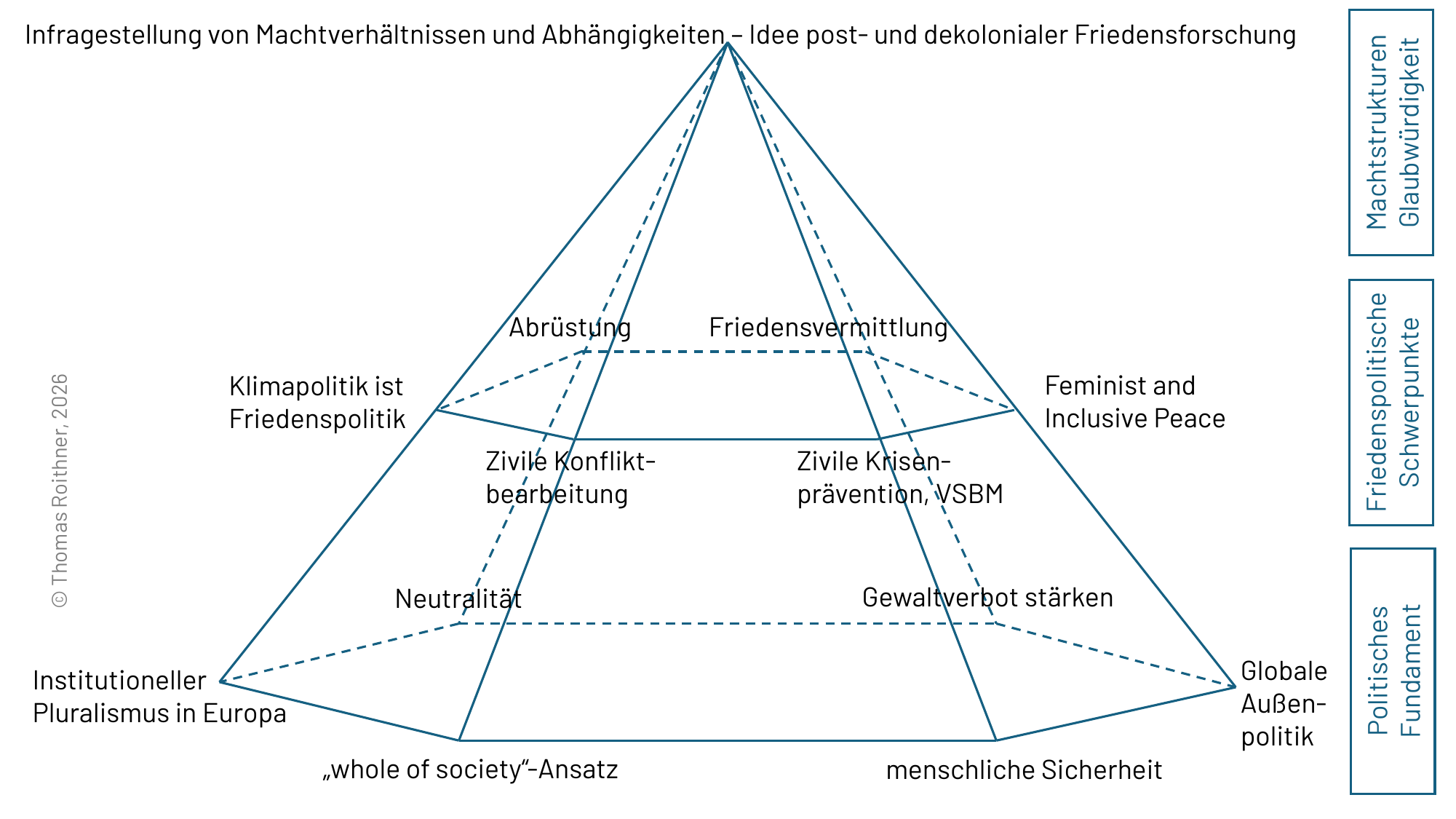

Infragestellung von Machtverhältnissen und Abhängigkeiten – Idee post- und dekolonialer Friedensforschung
Machtstrukturen Glaubwürdigkeit
Abrüstung
Friedensvermittlung
Friedenspolitische Schwerpunkte
Feminist and
Inclusive Peace
Klimapolitik ist
Friedenspolitik
Zivile Konflikt-
bearbeitung
Zivile Krisen-
prävention, VSBM
© Thomas Roithner, 2026
Gewaltverbot stärken
Neutralität
Politisches Fundament
Globale
Außen-
politik
Institutioneller
Pluralismus in Europa
„whole of society“-Ansatz
menschliche Sicherheit